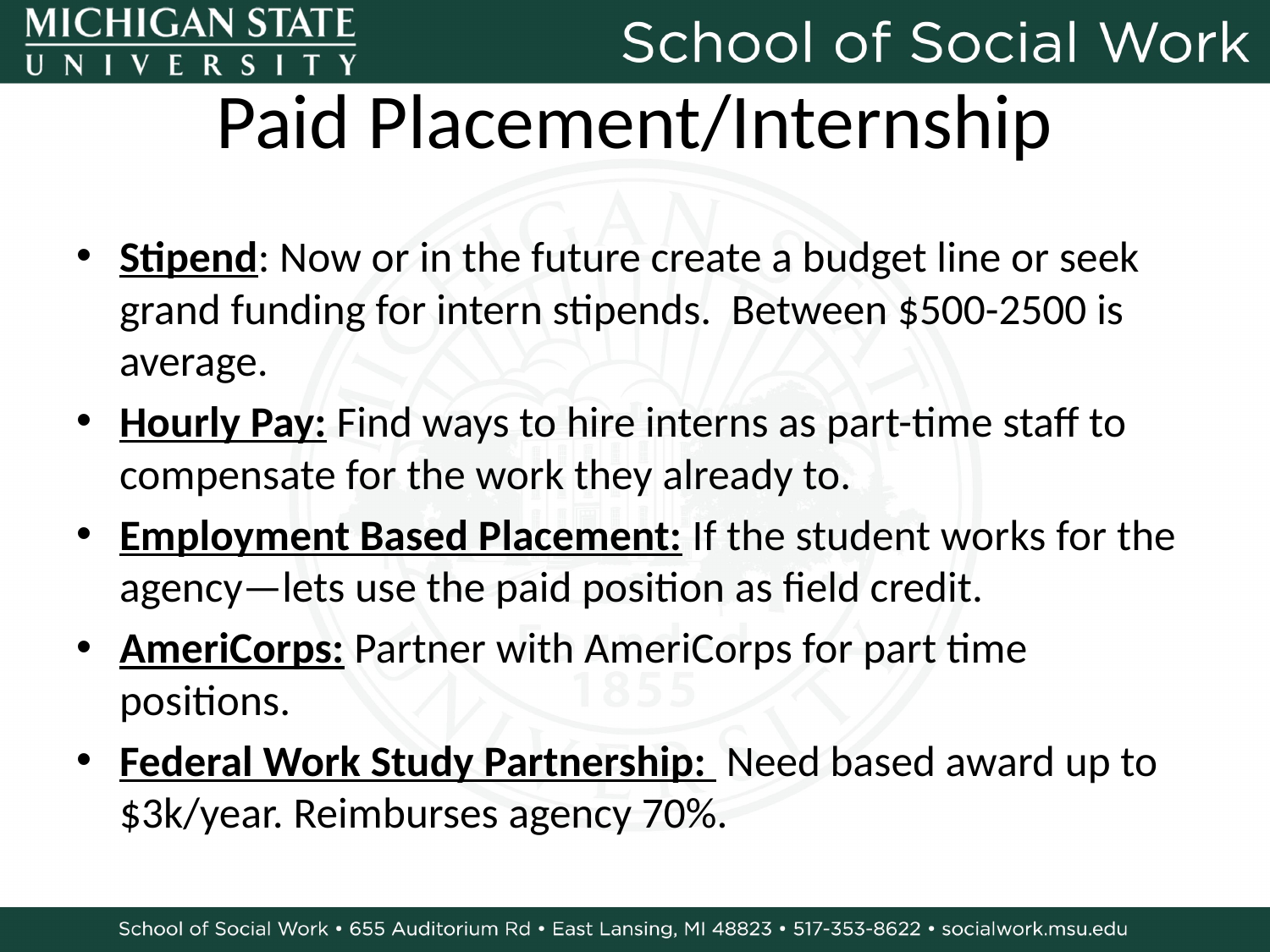

# Paid Placement/Internship
Stipend: Now or in the future create a budget line or seek grand funding for intern stipends.  Between $500-2500 is average.
Hourly Pay: Find ways to hire interns as part-time staff to compensate for the work they already to.
Employment Based Placement: If the student works for the agency—lets use the paid position as field credit.
AmeriCorps: Partner with AmeriCorps for part time positions.
Federal Work Study Partnership:  Need based award up to $3k/year. Reimburses agency 70%.